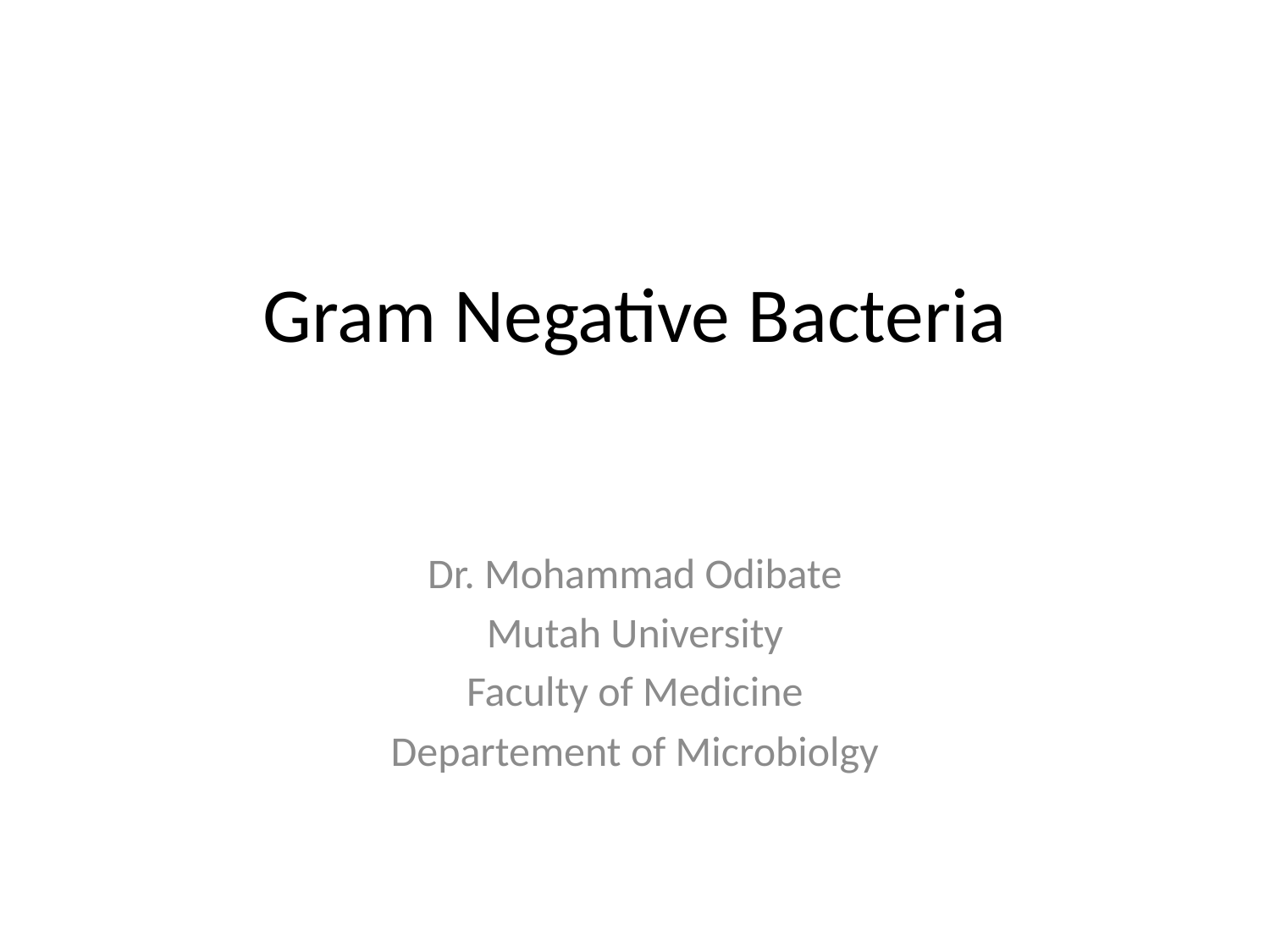

# Gram Negative Bacteria
Dr. Mohammad Odibate
Mutah University
Faculty of Medicine
Departement of Microbiolgy